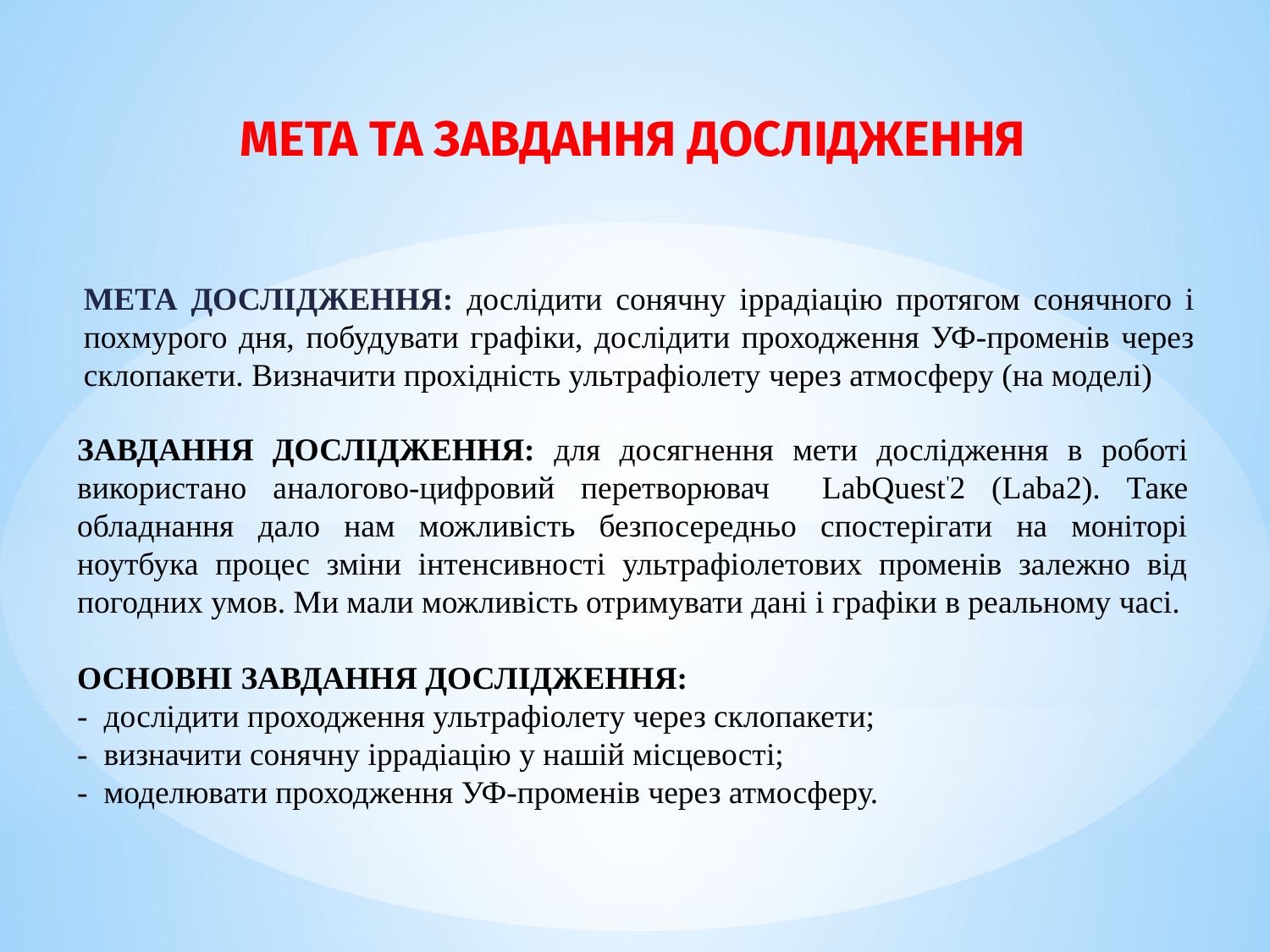

МЕТА ТА ЗАВДАННЯ ДОСЛІДЖЕННЯ
МЕТА ДОСЛІДЖЕННЯ: дослідити сонячну іррадіацію протягом сонячного і похмурого дня, побудувати графіки, дослідити проходження УФ-променів через склопакети. Визначити прохідність ультрафіолету через атмосферу (на моделі)
ЗАВДАННЯ ДОСЛІДЖЕННЯ: для досягнення мети дослідження в роботі використано аналогово-цифровий перетворювач  LabQuest'2 (Laba2). Таке обладнання дало нам можливість безпосередньо спостерігати на моніторі ноутбука процес зміни інтенсивності ультрафіолетових променів залежно від погодних умов. Ми мали можливість отримувати дані і графіки в реальному часі.

ОСНОВНІ ЗАВДАННЯ ДОСЛІДЖЕННЯ:
-  дослідити проходження ультрафіолету через склопакети;
-  визначити сонячну іррадіацію у нашій місцевості;
-  моделювати проходження УФ-променів через атмосферу.